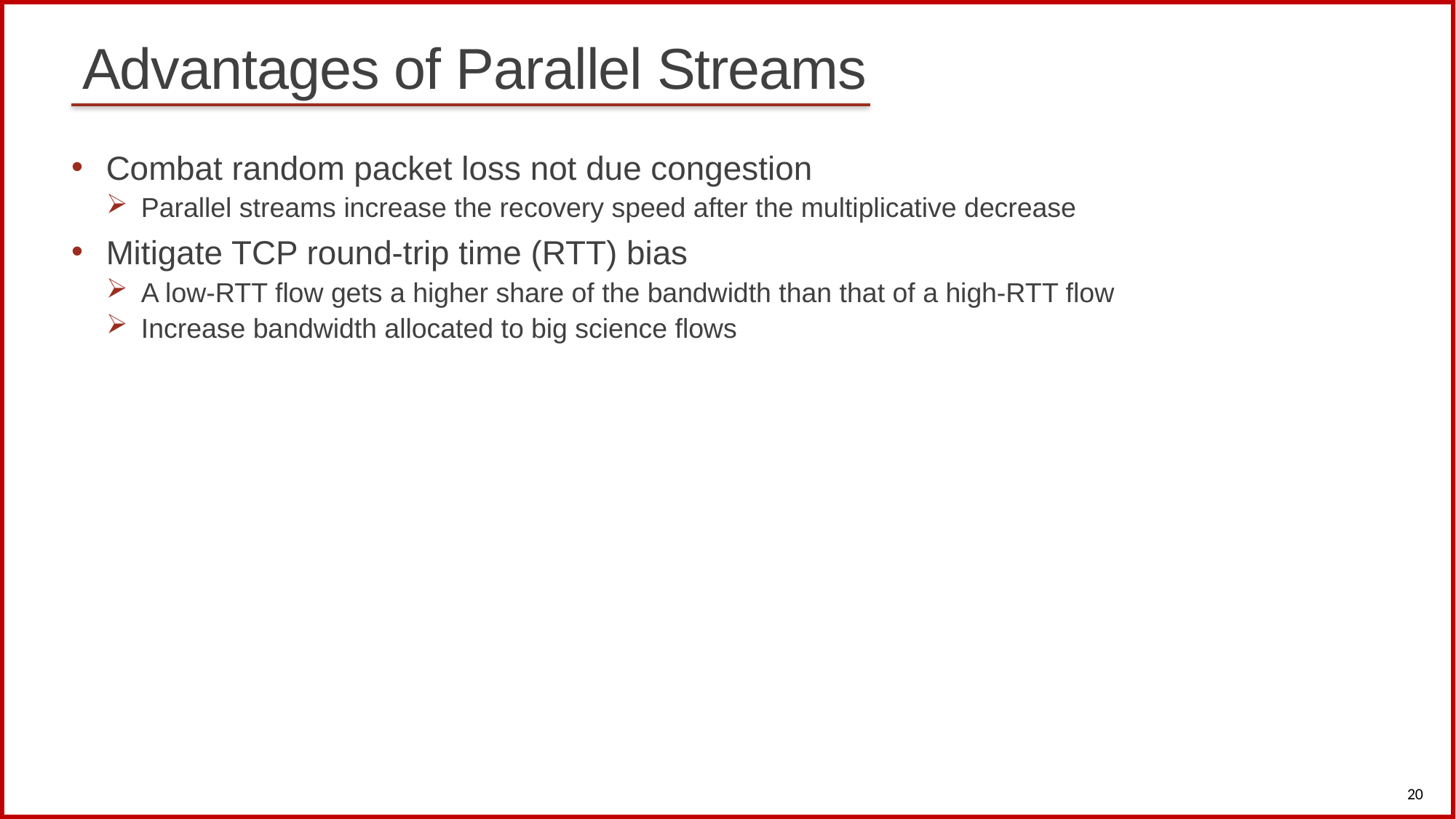

# Advantages of Parallel Streams
Combat random packet loss not due congestion
Parallel streams increase the recovery speed after the multiplicative decrease
Mitigate TCP round-trip time (RTT) bias
A low-RTT flow gets a higher share of the bandwidth than that of a high-RTT flow
Increase bandwidth allocated to big science flows
20